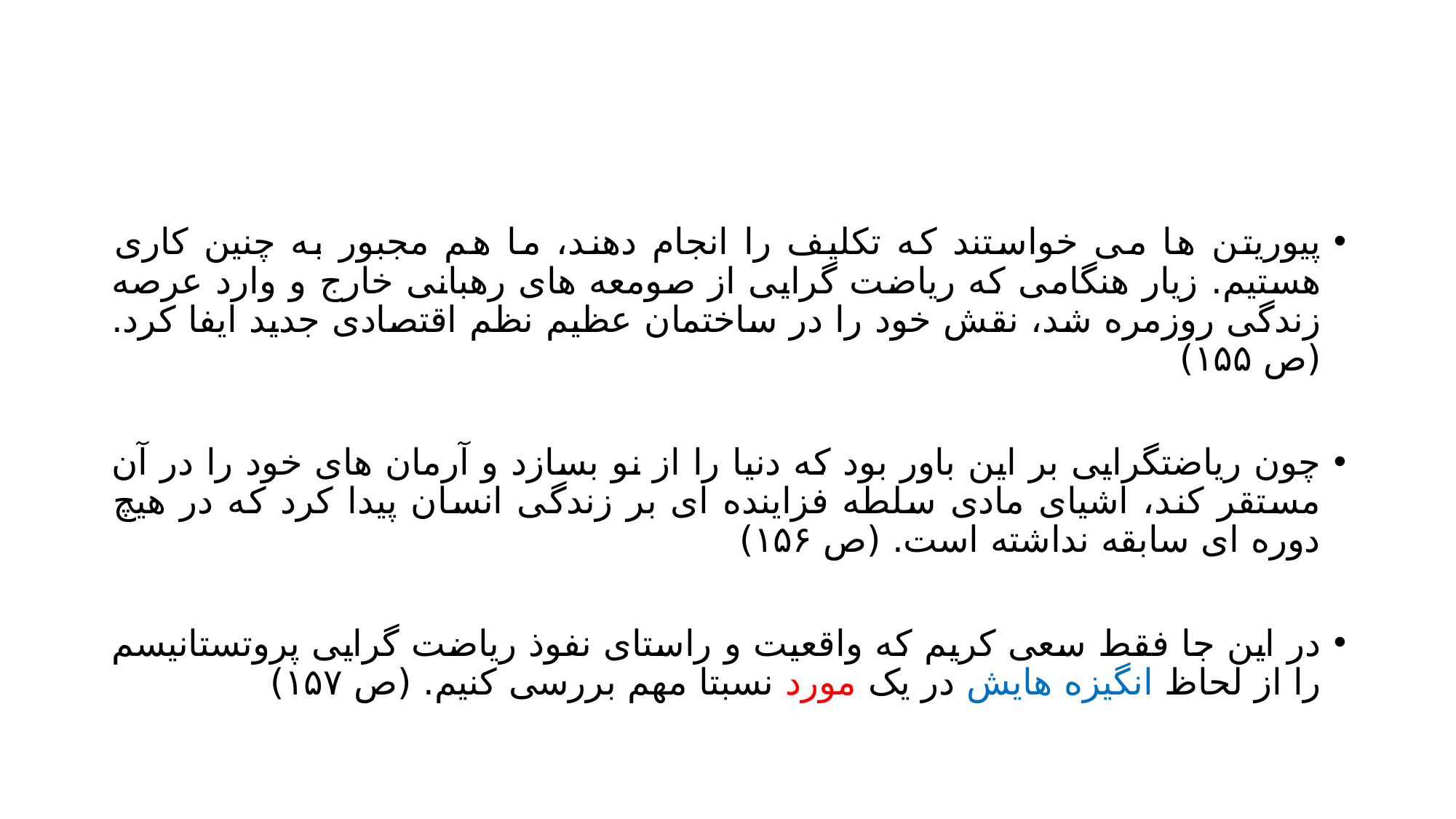

#
پیوریتن ها می خواستند که تکلیف را انجام دهند، ما هم مجبور به چنین کاری هستیم. زیار هنگامی که ریاضت گرایی از صومعه های رهبانی خارج و وارد عرصه زندگی روزمره شد، نقش خود را در ساختمان عظیم نظم اقتصادی جدید ایفا کرد. (ص ۱۵۵)

چون ریاضتگرایی بر این باور بود که دنیا را از نو بسازد و آرمان های خود را در آن مستقر کند، اشیای مادی سلطه فزاینده ای بر زندگی انسان پیدا کرد که در هیچ دوره ای سابقه نداشته است. (ص ۱۵۶)

در این جا فقط سعی کریم که واقعیت و راستای نفوذ ریاضت گرایی پروتستانیسم را از لحاظ انگیزه هایش در یک مورد نسبتا مهم بررسی کنیم. (ص ۱۵۷)